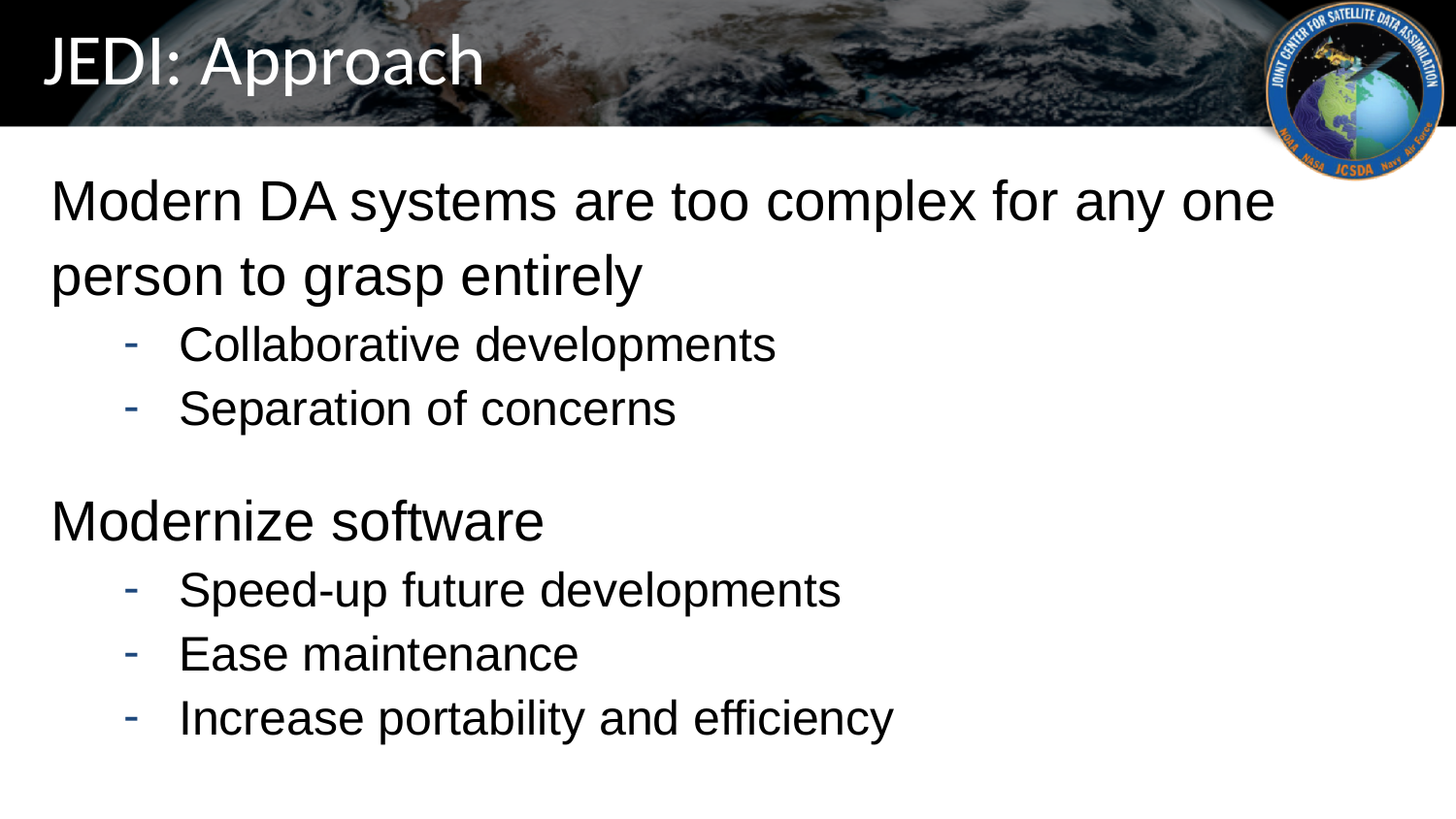

# JEDI: Approach
Modern DA systems are too complex for any one person to grasp entirely
Collaborative developments
Separation of concerns

Modernize software
Speed-up future developments
Ease maintenance
Increase portability and efficiency